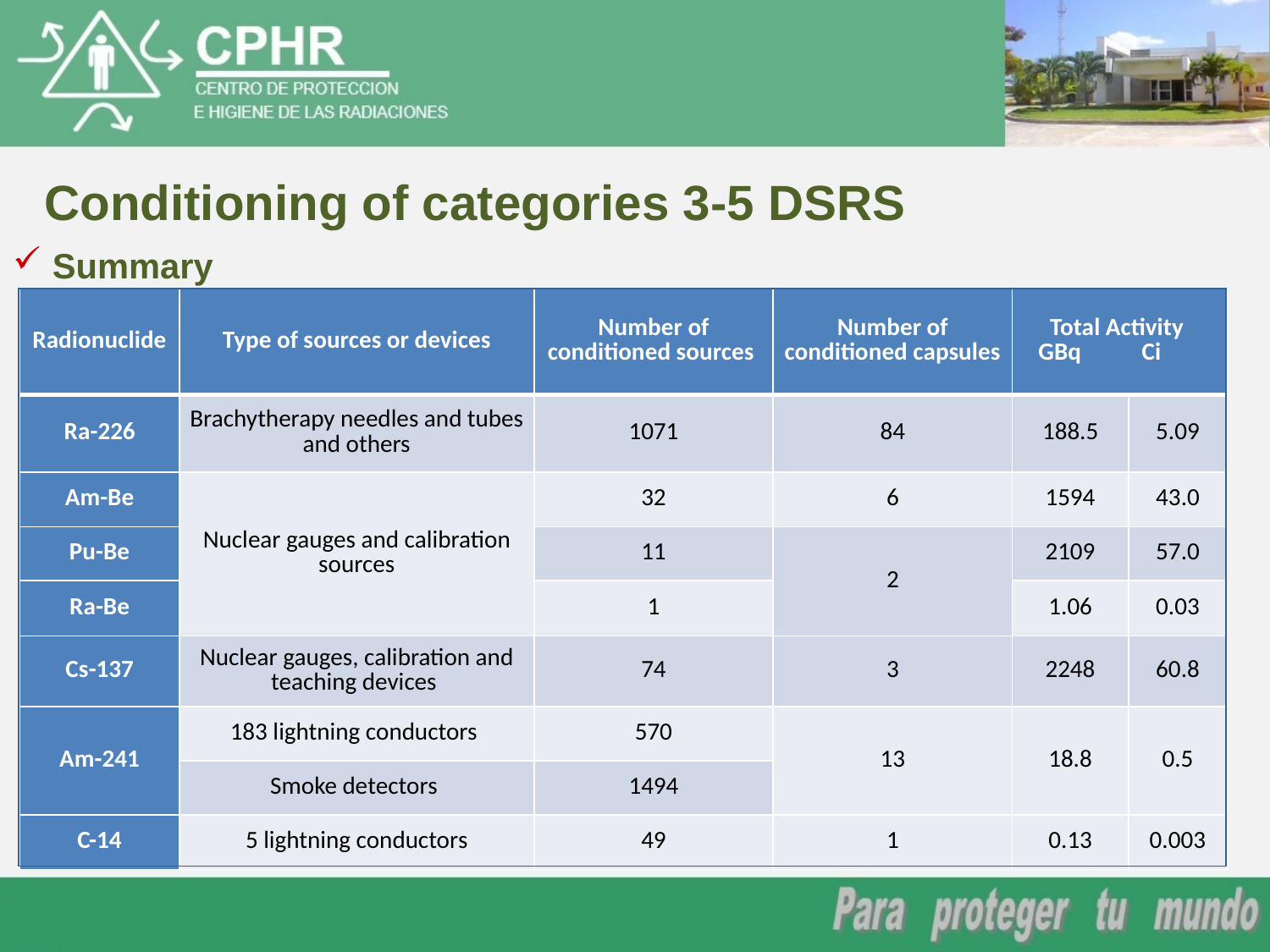

Conditioning of categories 3-5 DSRS
Summary
|  |
| --- |
| Radionuclide | Type of sources or devices | Number of conditioned sources | Number of conditioned capsules | Total Activity GBq Ci |  |
| --- | --- | --- | --- | --- | --- |
| Ra-226 | Brachytherapy needles and tubes and others | 1071 | 84 | 188.5 | 5.09 |
| Am-Be | Nuclear gauges and calibration sources | 32 | 6 | 1594 | 43.0 |
| Pu-Be |  | 11 | 2 | 2109 | 57.0 |
| Ra-Be |  | 1 |  | 1.06 | 0.03 |
| Cs-137 | Nuclear gauges, calibration and teaching devices | 74 | 3 | 2248 | 60.8 |
| Am-241 | 183 lightning conductors | 570 | 13 | 18.8 | 0.5 |
|  | Smoke detectors | 1494 |  |  |  |
| C-14 | 5 lightning conductors | 49 | 1 | 0.13 | 0.003 |